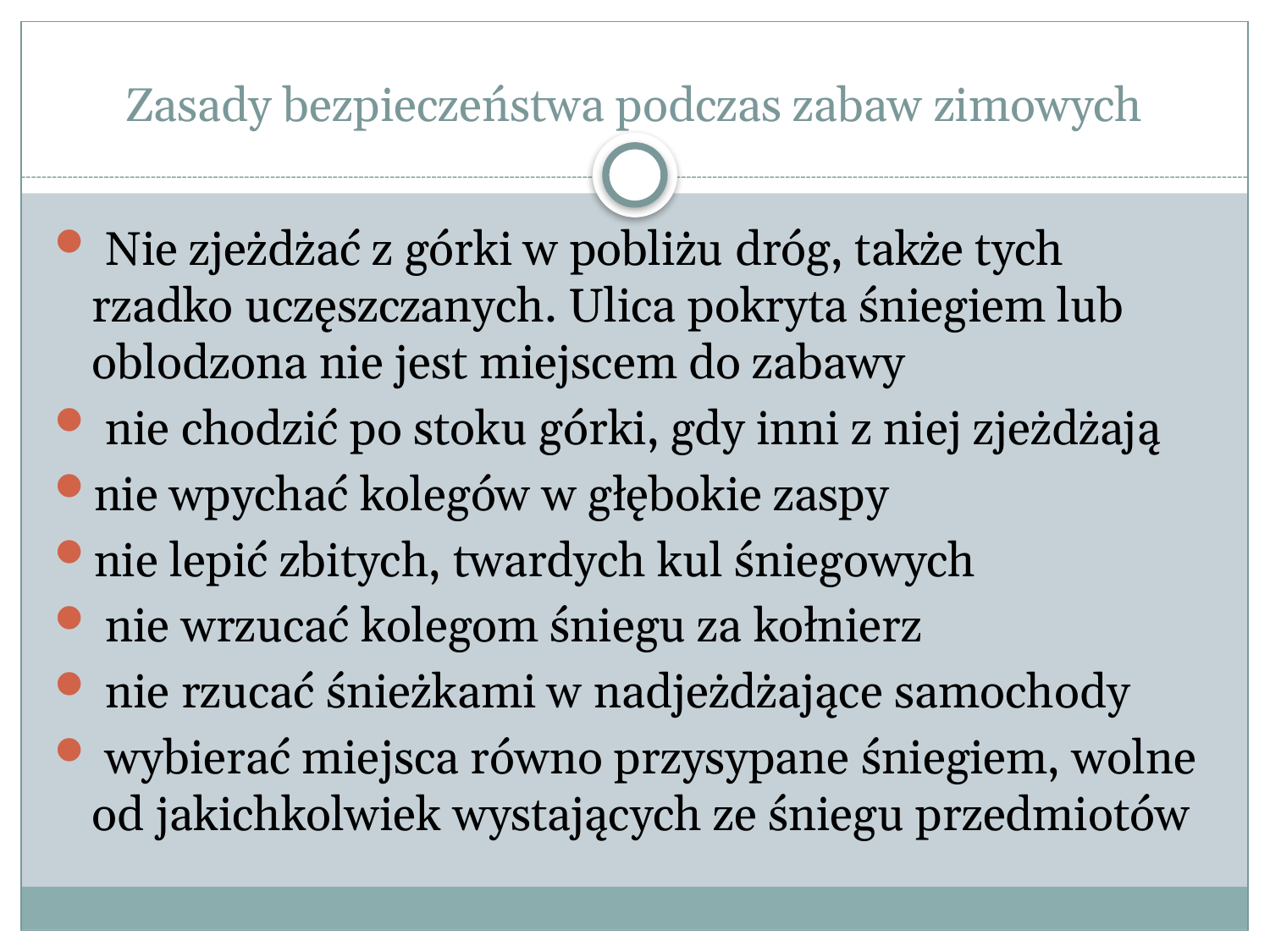

# Zasady bezpieczeństwa podczas zabaw zimowych
 Nie zjeżdżać z górki w pobliżu dróg, także tych rzadko uczęszczanych. Ulica pokryta śniegiem lub oblodzona nie jest miejscem do zabawy
 nie chodzić po stoku górki, gdy inni z niej zjeżdżają
nie wpychać kolegów w głębokie zaspy
nie lepić zbitych, twardych kul śniegowych
 nie wrzucać kolegom śniegu za kołnierz
 nie rzucać śnieżkami w nadjeżdżające samochody
 wybierać miejsca równo przysypane śniegiem, wolne od jakichkolwiek wystających ze śniegu przedmiotów